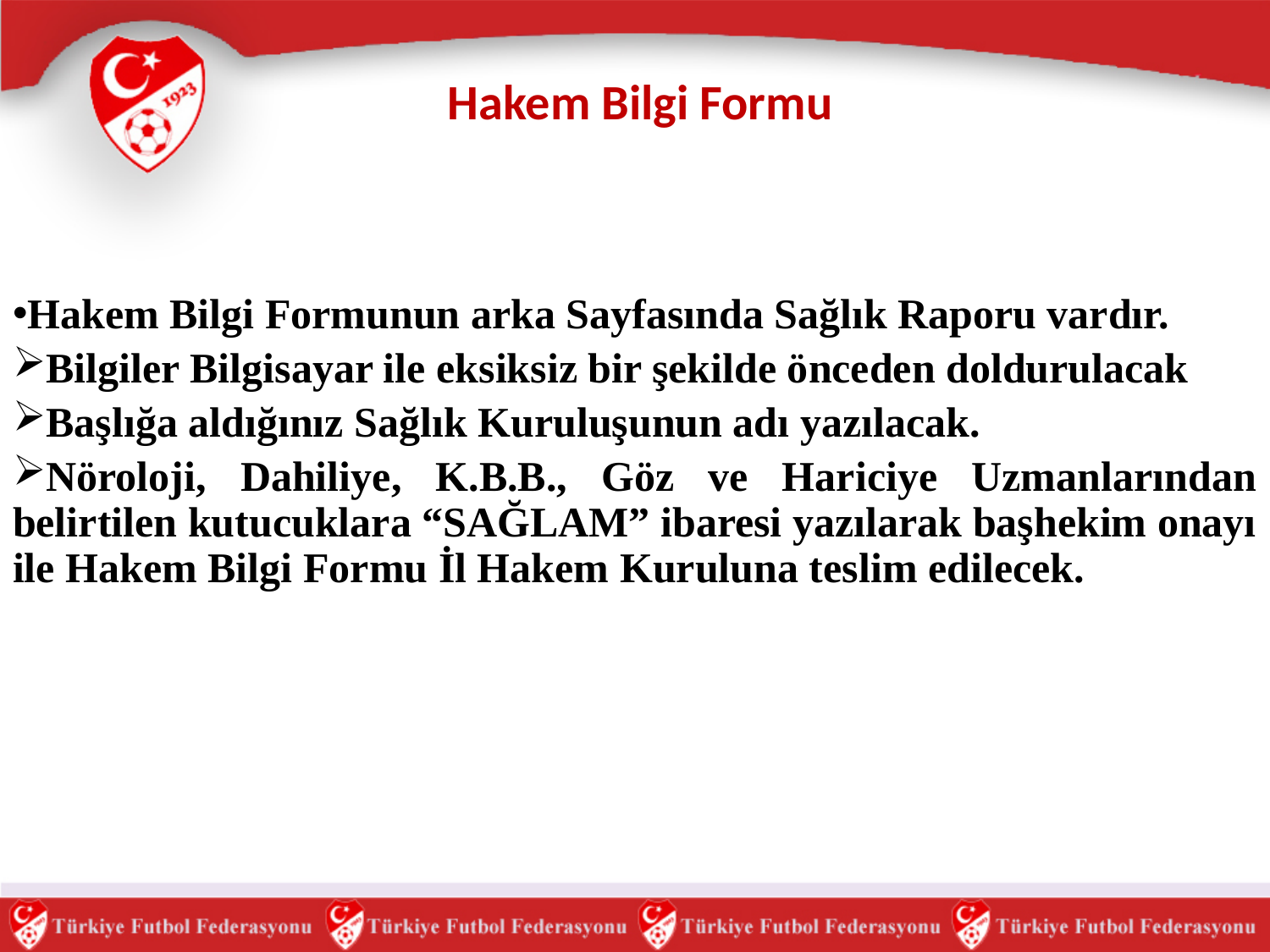

# Hakem Bilgi Formu
Hakem Bilgi Formunun arka Sayfasında Sağlık Raporu vardır.
Bilgiler Bilgisayar ile eksiksiz bir şekilde önceden doldurulacak
Başlığa aldığınız Sağlık Kuruluşunun adı yazılacak.
Nöroloji, Dahiliye, K.B.B., Göz ve Hariciye Uzmanlarından belirtilen kutucuklara “SAĞLAM” ibaresi yazılarak başhekim onayı ile Hakem Bilgi Formu İl Hakem Kuruluna teslim edilecek.